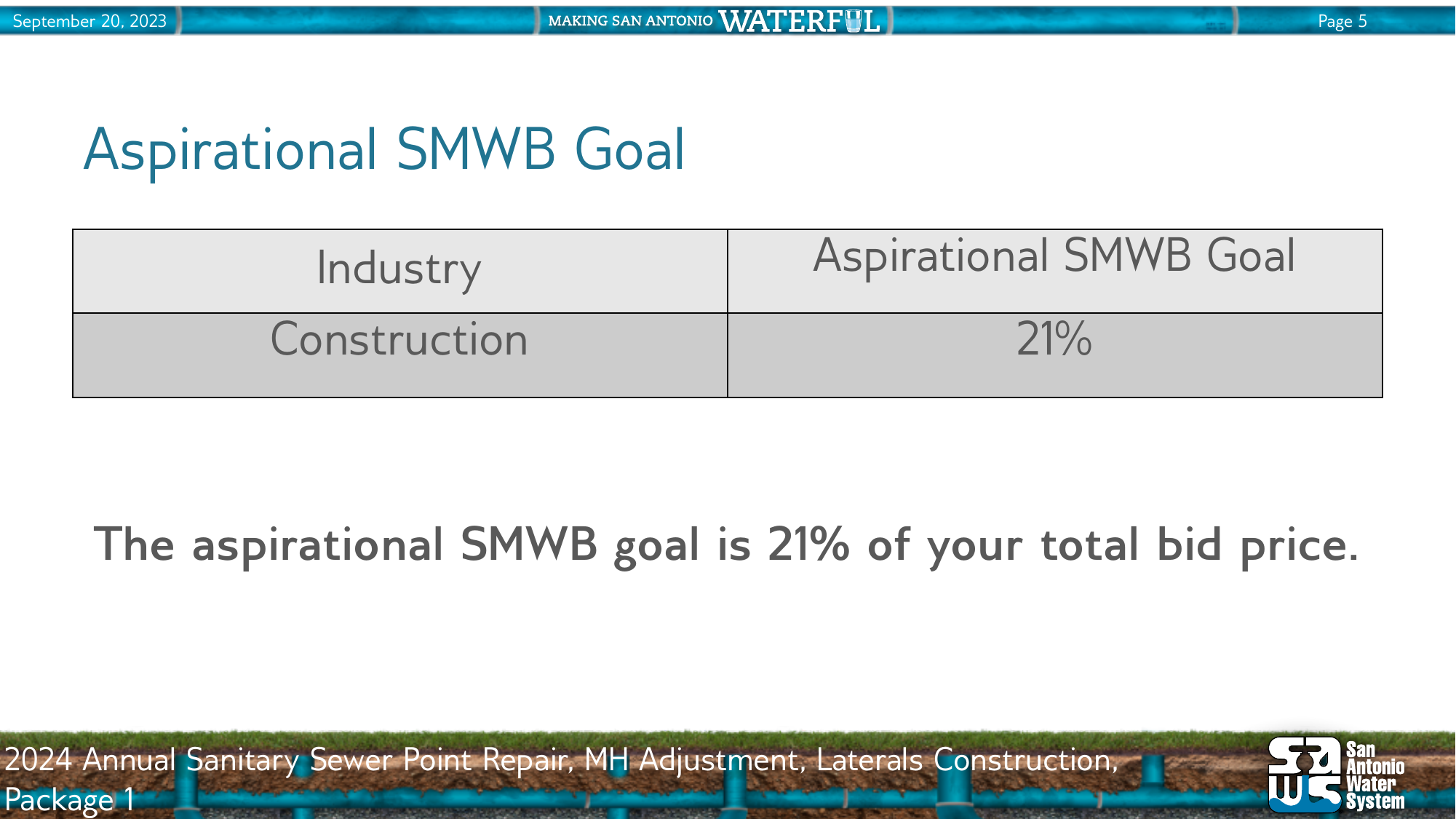

# Aspirational SMWB Goal
| Industry | Aspirational SMWB Goal |
| --- | --- |
| Construction | 21% |
The aspirational SMWB goal is 21% of your total bid price.